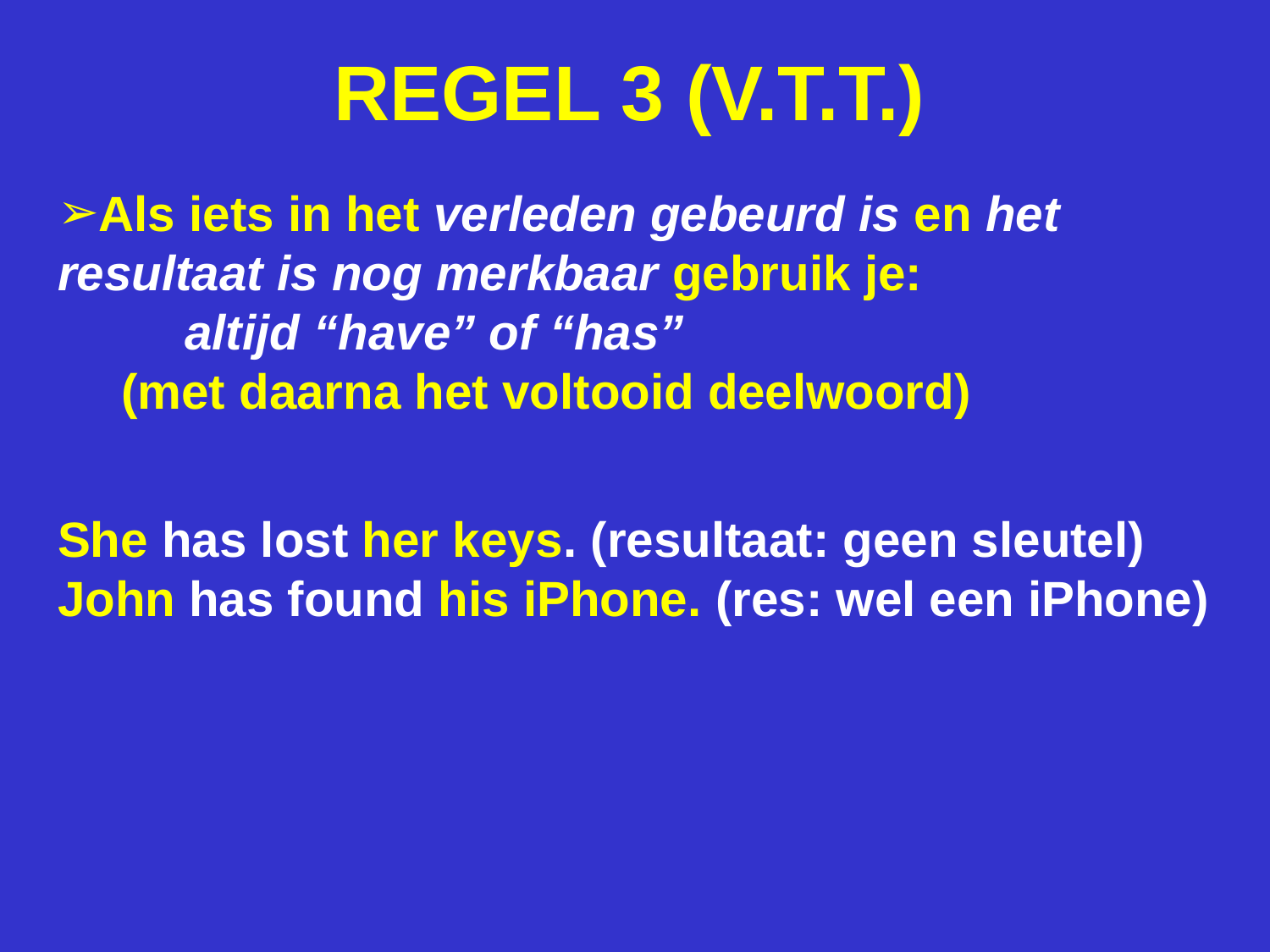

# REGEL 3 (V.T.T.)
Als iets in het verleden gebeurd is en het resultaat is nog merkbaar gebruik je:
	altijd “have” of “has”
(met daarna het voltooid deelwoord)

She has lost her keys. (resultaat: geen sleutel)
John has found his iPhone. (res: wel een iPhone)